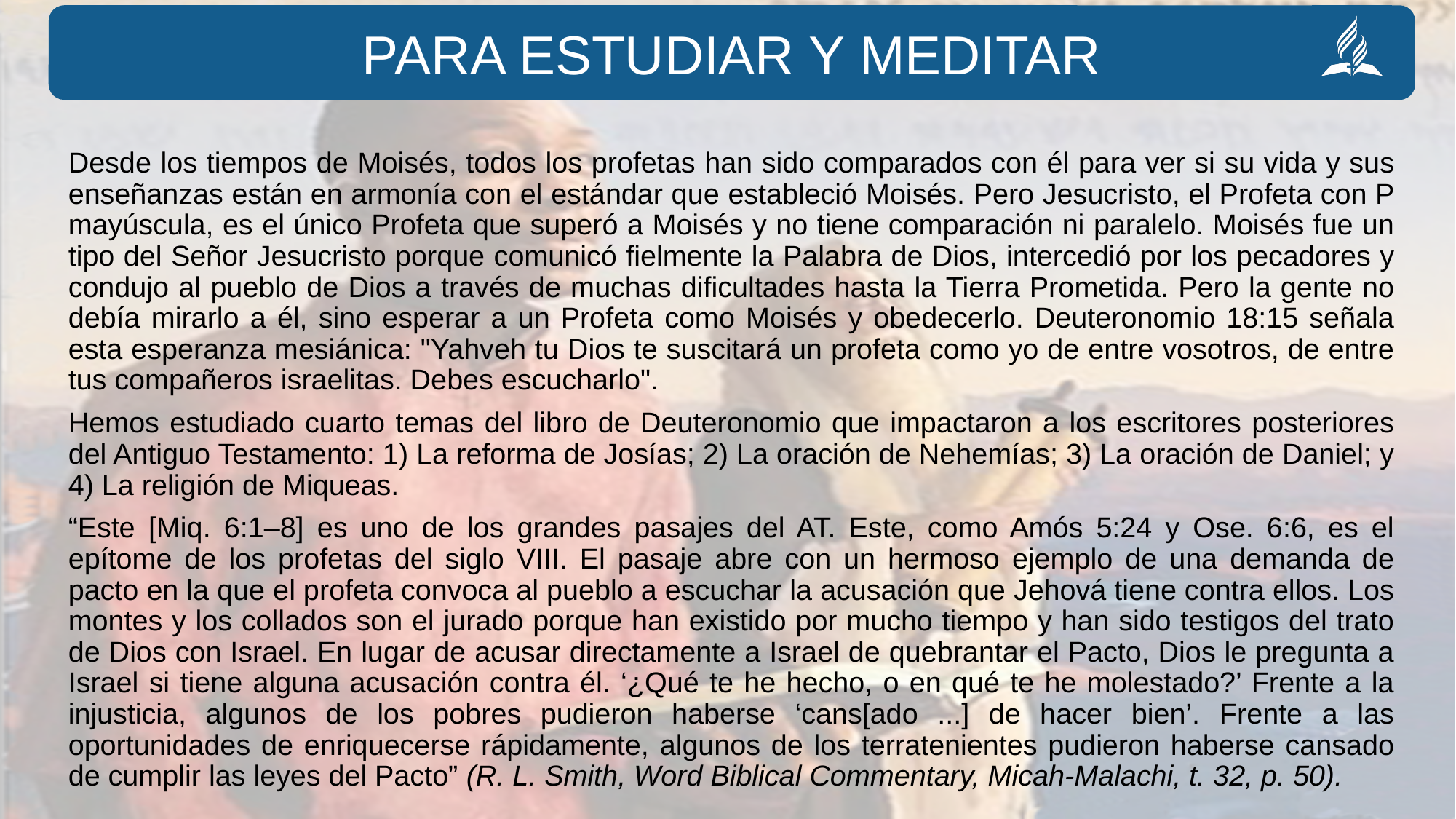

Desde los tiempos de Moisés, todos los profetas han sido comparados con él para ver si su vida y sus enseñanzas están en armonía con el estándar que estableció Moisés. Pero Jesucristo, el Profeta con P mayúscula, es el único Profeta que superó a Moisés y no tiene comparación ni paralelo. Moisés fue un tipo del Señor Jesucristo porque comunicó fielmente la Palabra de Dios, intercedió por los pecadores y condujo al pueblo de Dios a través de muchas dificultades hasta la Tierra Prometida. Pero la gente no debía mirarlo a él, sino esperar a un Profeta como Moisés y obedecerlo. Deuteronomio 18:15 señala esta esperanza mesiánica: "Yahveh tu Dios te suscitará un profeta como yo de entre vosotros, de entre tus compañeros israelitas. Debes escucharlo".
Hemos estudiado cuarto temas del libro de Deuteronomio que impactaron a los escritores posteriores del Antiguo Testamento: 1) La reforma de Josías; 2) La oración de Nehemías; 3) La oración de Daniel; y 4) La religión de Miqueas.
“Este [Miq. 6:1–8] es uno de los grandes pasajes del AT. Este, como Amós 5:24 y Ose. 6:6, es el epítome de los profetas del siglo VIII. El pasaje abre con un hermoso ejemplo de una demanda de pacto en la que el profeta convoca al pueblo a escuchar la acusación que Jehová tiene contra ellos. Los montes y los collados son el jurado porque han existido por mucho tiempo y han sido testigos del trato de Dios con Israel. En lugar de acusar directamente a Israel de quebrantar el Pacto, Dios le pregunta a Israel si tiene alguna acusación contra él. ‘¿Qué te he hecho, o en qué te he molestado?’ Frente a la injusticia, algunos de los pobres pudieron haberse ‘cans[ado ...] de hacer bien’. Frente a las oportunidades de enriquecerse rápidamente, algunos de los terratenientes pudieron haberse cansado de cumplir las leyes del Pacto” (R. L. Smith, Word Biblical Commentary, Micah-Malachi, t. 32, p. 50).